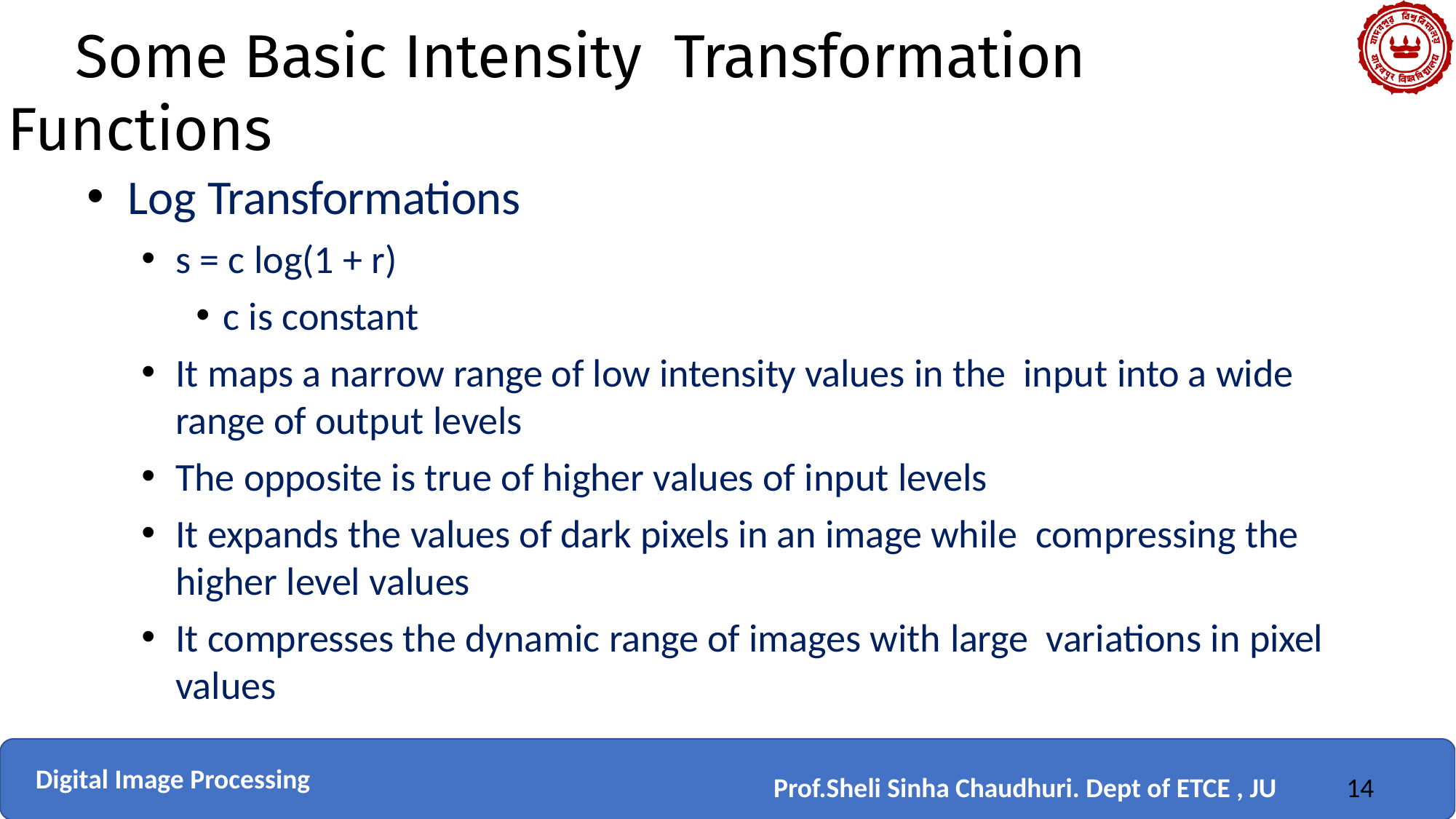

Some Basic Intensity  Transformation Functions
Log Transformations
s = c log(1 + r)
c is constant
It maps a narrow range of low intensity values in the  input into a wide range of output levels
The opposite is true of higher values of input levels
It expands the values of dark pixels in an image while  compressing the higher level values
It compresses the dynamic range of images with large  variations in pixel values